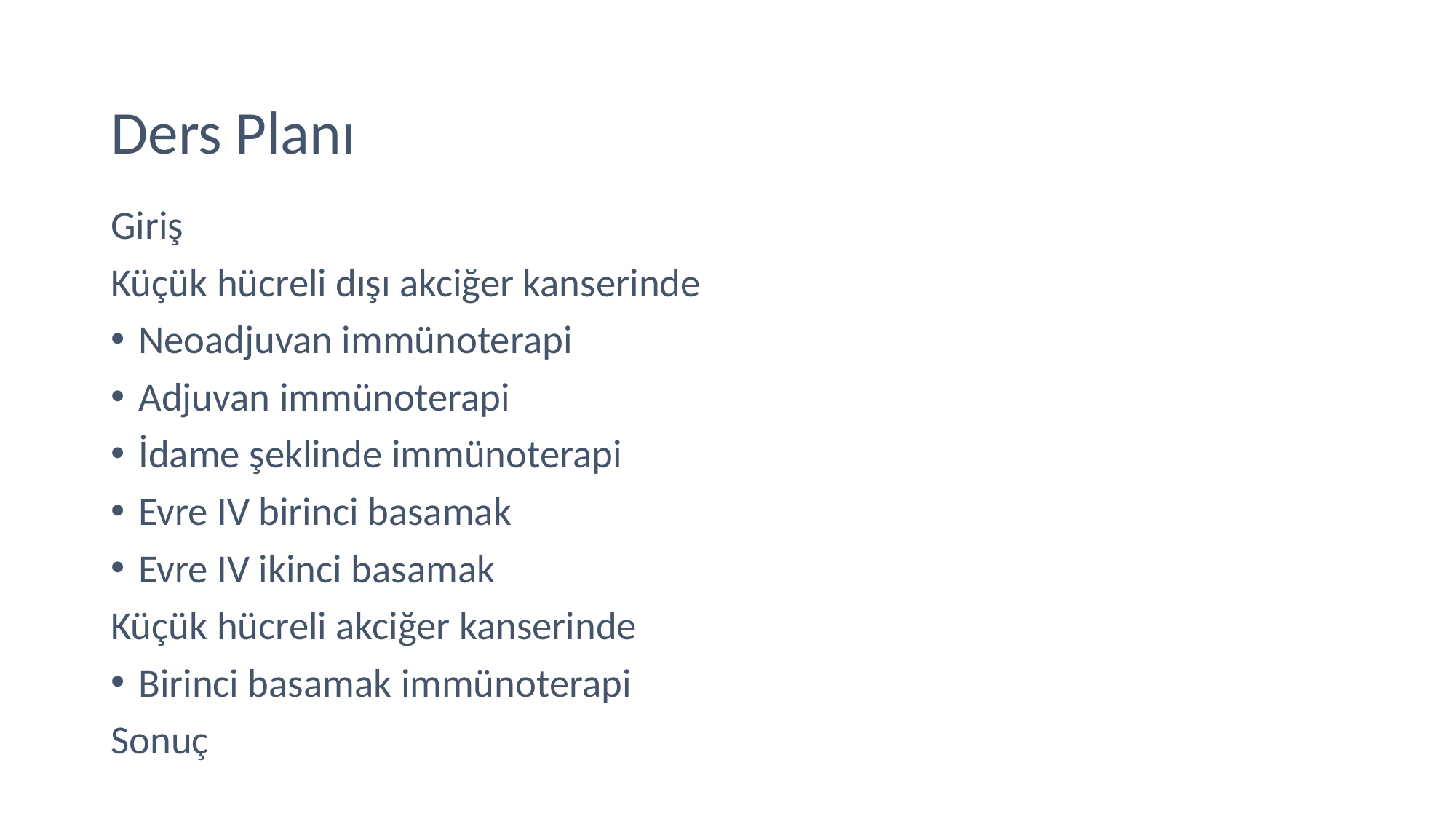

# Ders Planı
Giriş
Küçük hücreli dışı akciğer kanserinde
Neoadjuvan immünoterapi
Adjuvan immünoterapi
İdame şeklinde immünoterapi
Evre IV birinci basamak
Evre IV ikinci basamak
Küçük hücreli akciğer kanserinde
Birinci basamak immünoterapi
Sonuç